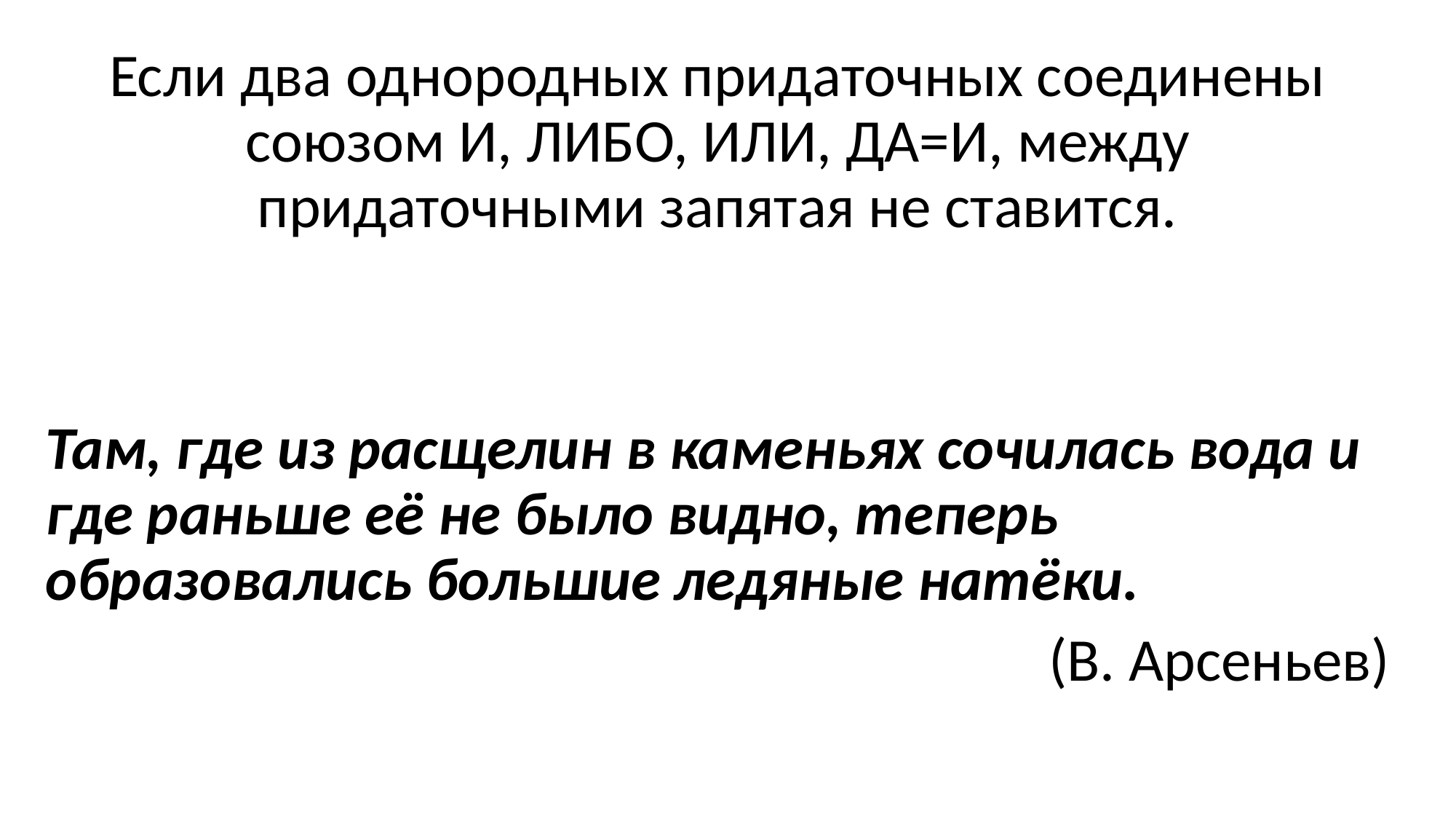

Если два однородных придаточных соединены союзом И, ЛИБО, ИЛИ, ДА=И, между придаточными запятая не ставится.

Там, где из расщелин в каменьях сочилась вода и где раньше её не было видно, теперь образовались большие ледяные натёки.
(В. Арсеньев)